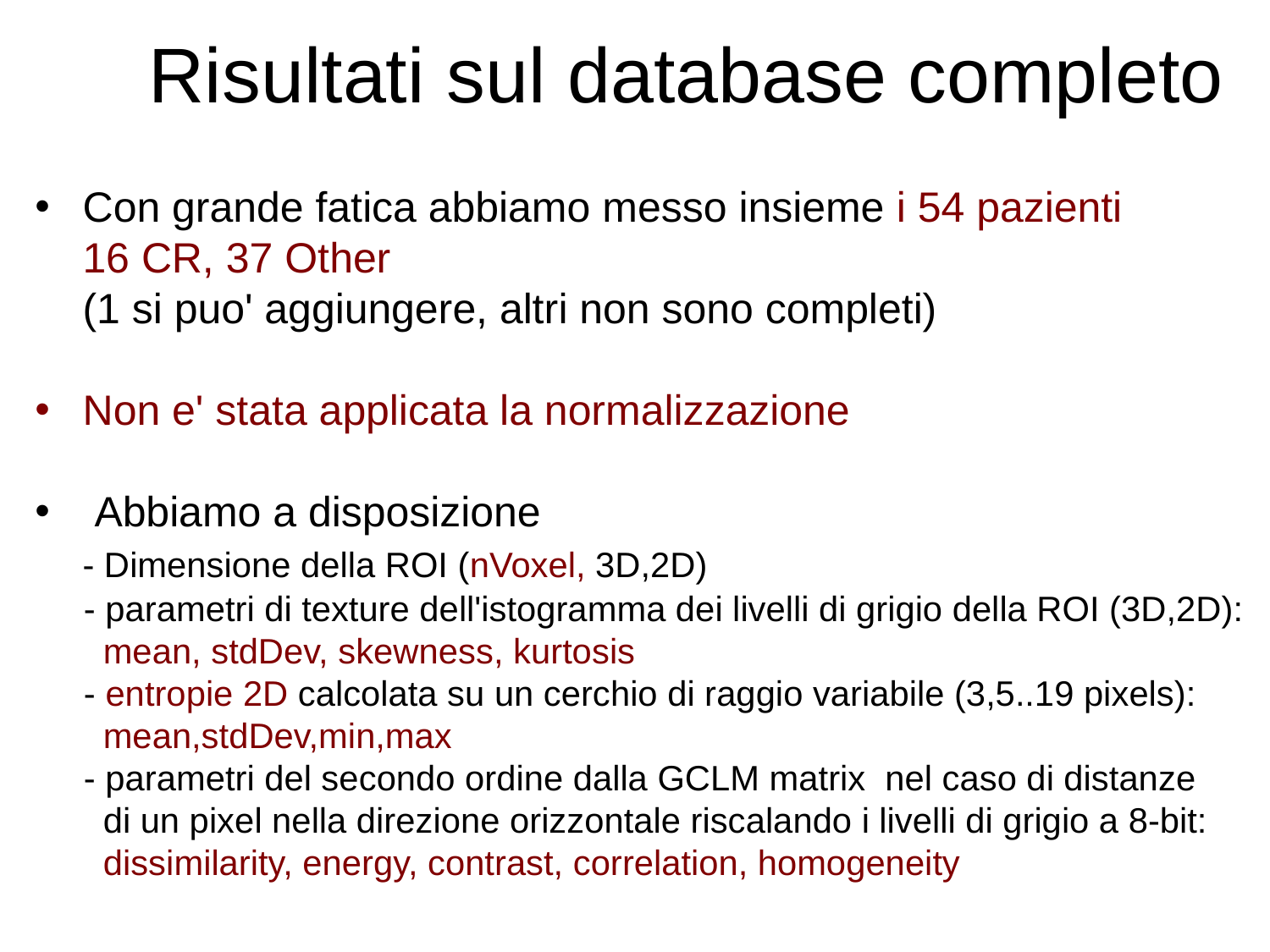

# Risultati sul database completo
Con grande fatica abbiamo messo insieme i 54 pazienti
    16 CR, 37 Other
    (1 si puo' aggiungere, altri non sono completi)

Non e' stata applicata la normalizzazione

 Abbiamo a disposizione
    - Dimensione della ROI (nVoxel, 3D,2D)
     - parametri di texture dell'istogramma dei livelli di grigio della ROI (3D,2D):
       mean, stdDev, skewness, kurtosis
     - entropie 2D calcolata su un cerchio di raggio variabile (3,5..19 pixels):
       mean,stdDev,min,max
     - parametri del secondo ordine dalla GCLM matrix  nel caso di distanze
       di un pixel nella direzione orizzontale riscalando i livelli di grigio a 8-bit:
       dissimilarity, energy, contrast, correlation, homogeneity